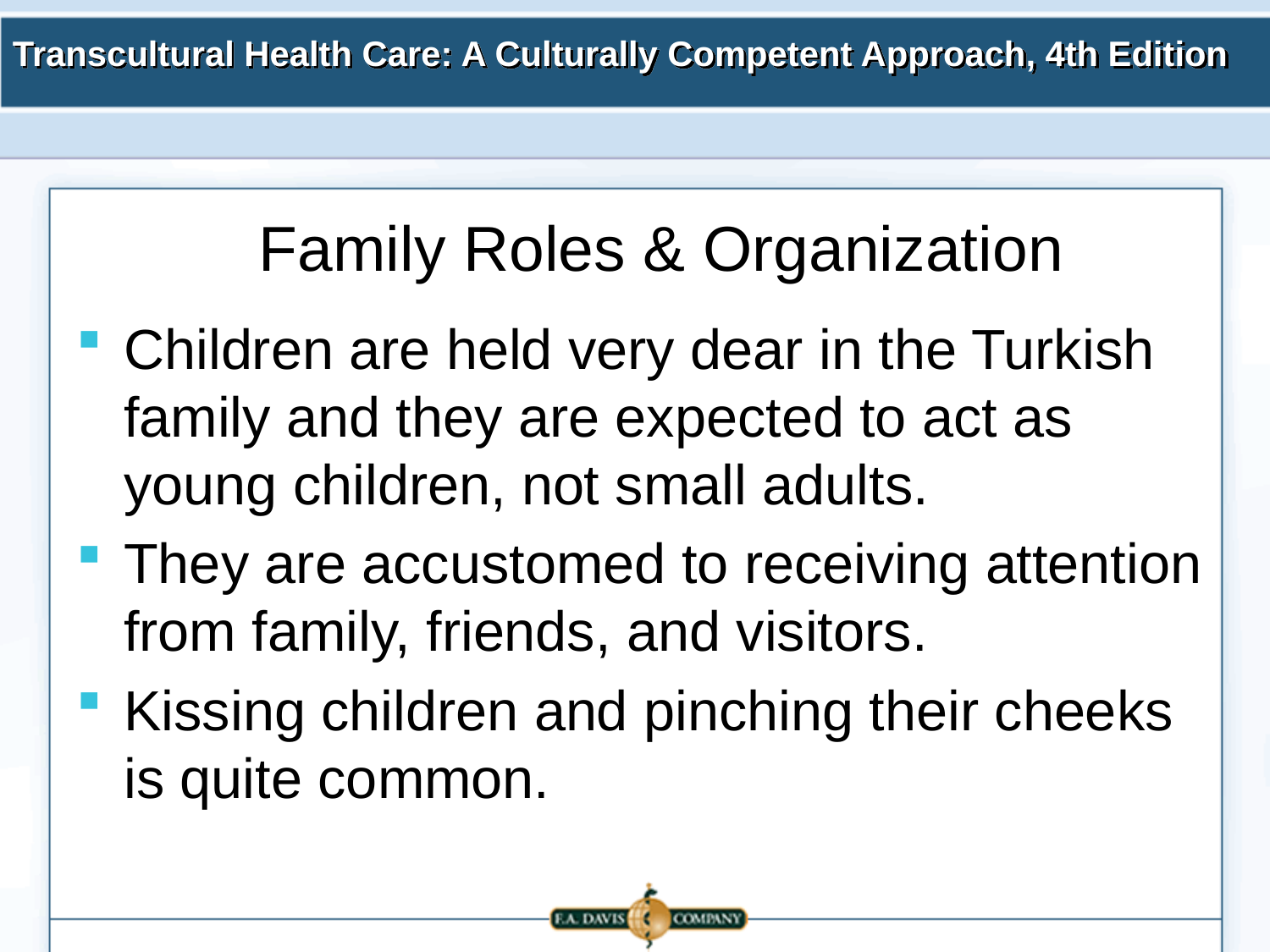

# Family Roles & Organization
Children are held very dear in the Turkish family and they are expected to act as young children, not small adults.
They are accustomed to receiving attention from family, friends, and visitors.
Kissing children and pinching their cheeks is quite common.